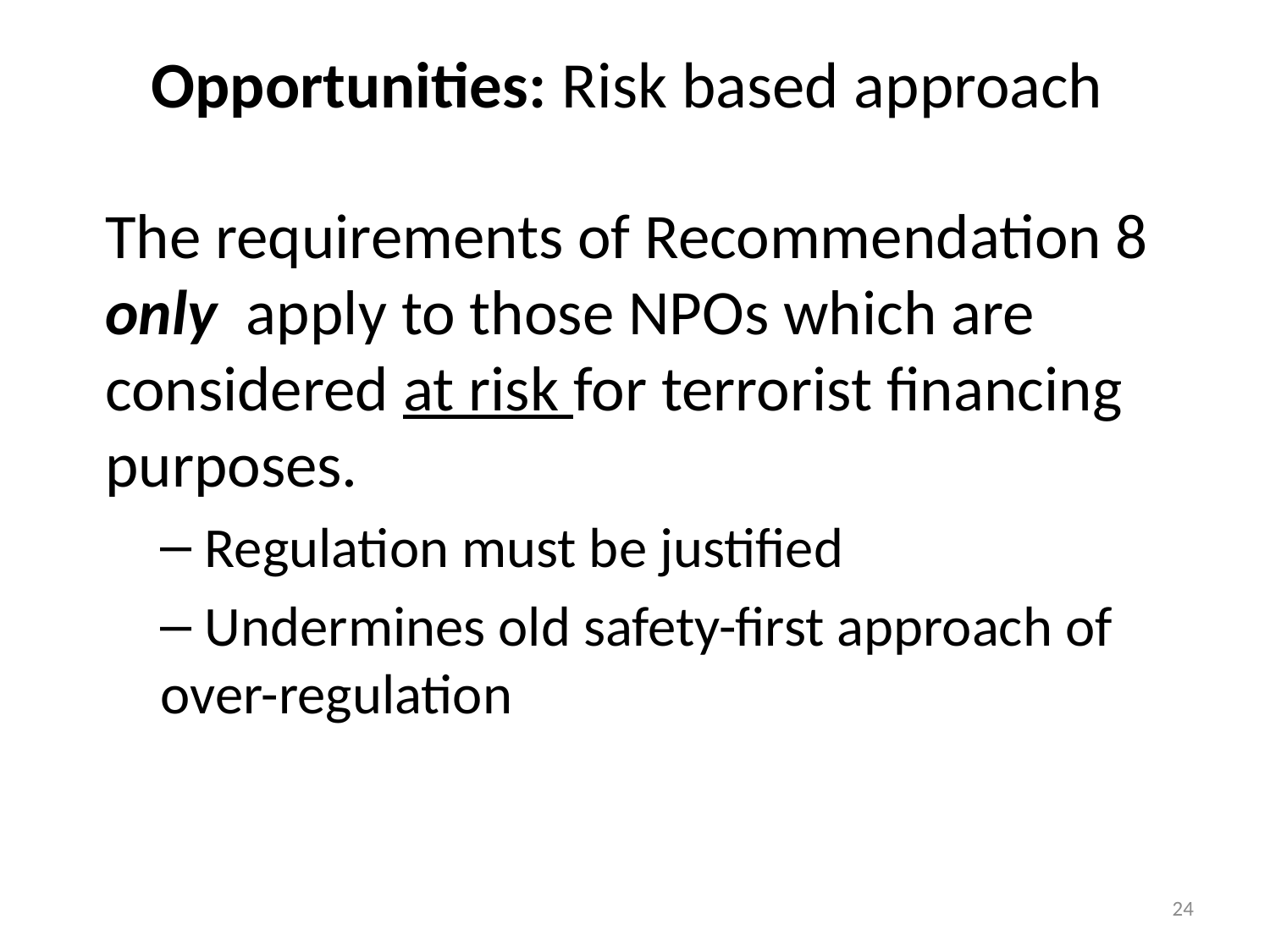

# Opportunities: Risk based approach
The requirements of Recommendation 8 only  apply to those NPOs which are considered at risk for terrorist financing purposes.
 Regulation must be justified
 Undermines old safety-first approach of over-regulation
24